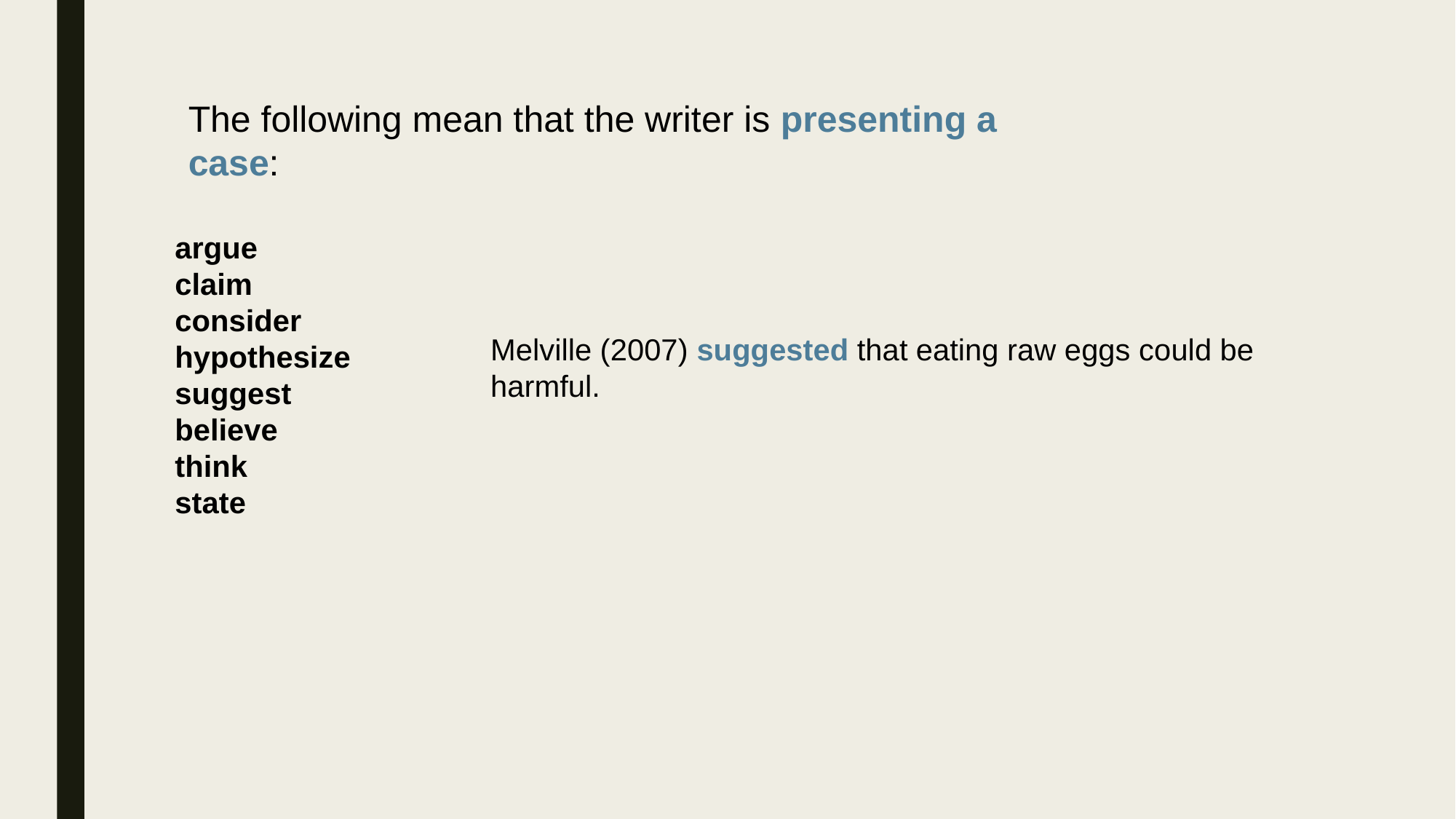

The following mean that the writer is presenting a case:
argue
claim
consider
hypothesize
suggest
believe
think
state
Melville (2007) suggested that eating raw eggs could be harmful.